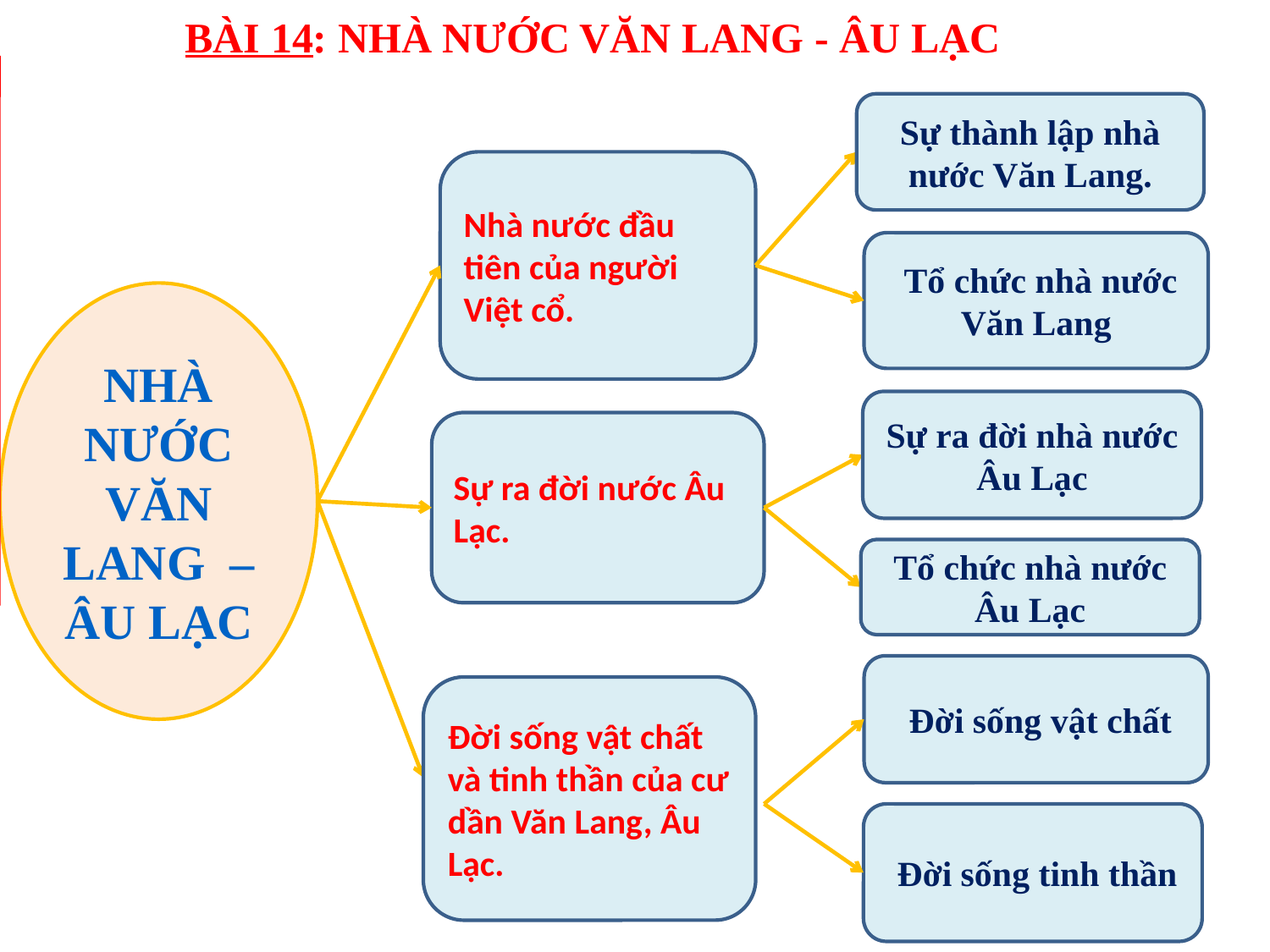

BÀI 14: NHÀ NƯỚC VĂN LANG - ÂU LẠC

Sự thành lập nhà nước Văn Lang.
Nhà nước đầu tiên của người Việt cổ.
 Tổ chức nhà nước Văn Lang
NHÀ NƯỚC VĂN LANG  – ÂU LẠC
Sự ra đời nhà nước Âu Lạc
Sự ra đời nước Âu Lạc.

Tổ chức nhà nước Âu Lạc

 Đời sống vật chất
Đời sống vật chất và tinh thần của cư dần Văn Lang, Âu Lạc.
 Đời sống tinh thần